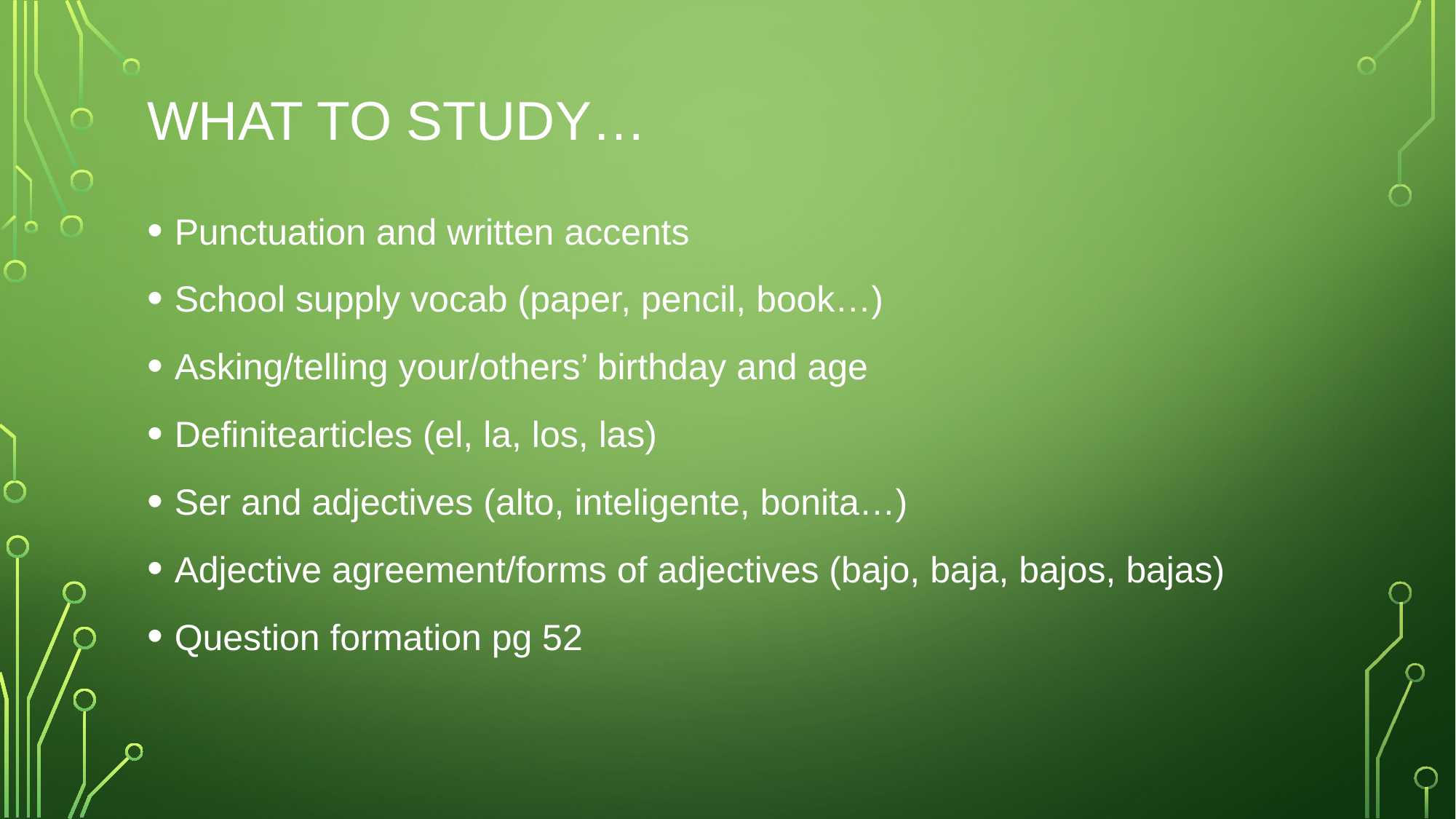

# What to study…
Punctuation and written accents
School supply vocab (paper, pencil, book…)
Asking/telling your/others’ birthday and age
Definitearticles (el, la, los, las)
Ser and adjectives (alto, inteligente, bonita…)
Adjective agreement/forms of adjectives (bajo, baja, bajos, bajas)
Question formation pg 52